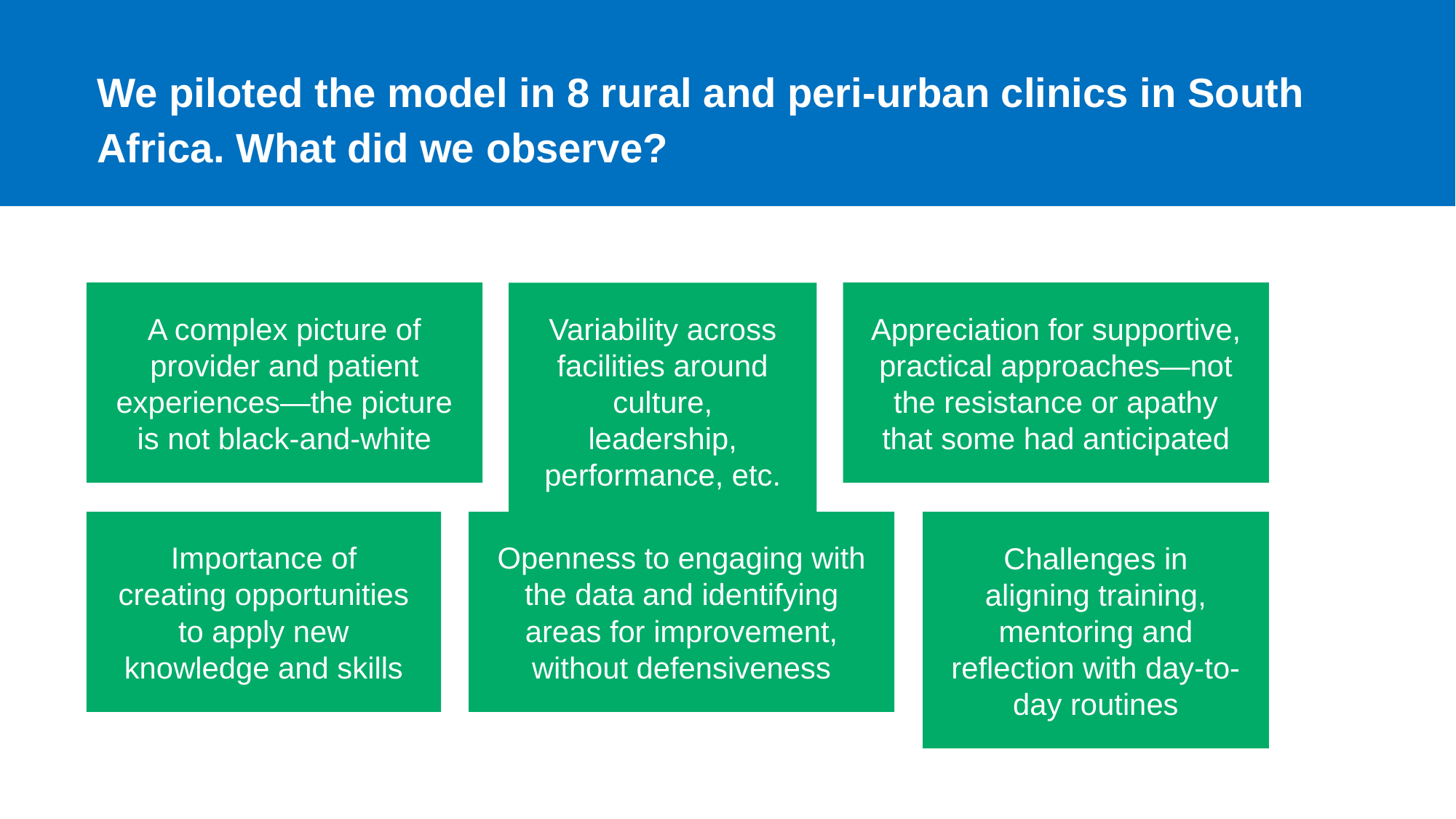

We piloted the model in 8 rural and peri-urban clinics in South Africa. What did we observe?
A complex picture of provider and patient experiences—the picture is not black-and-white
Variability across facilities around culture, leadership, performance, etc.
Appreciation for supportive, practical approaches—not the resistance or apathy that some had anticipated
Importance of creating opportunities to apply new knowledge and skills
Openness to engaging with the data and identifying areas for improvement, without defensiveness
Challenges in aligning training, mentoring and reflection with day-to-day routines